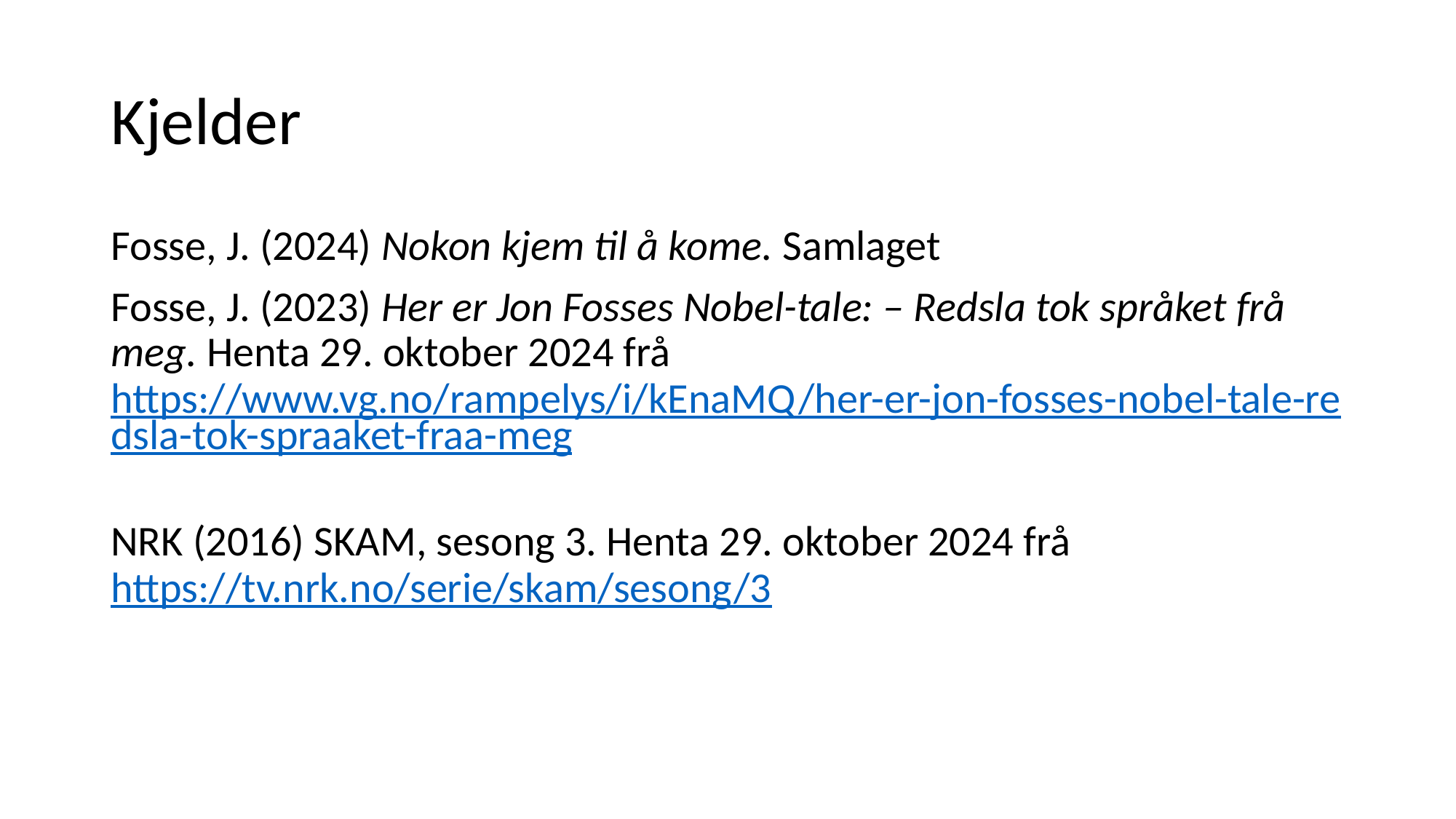

# Kjelder
Fosse, J. (2024) Nokon kjem til å kome. Samlaget
Fosse, J. (2023) Her er Jon Fosses Nobel-tale: – Redsla tok språket frå meg. Henta 29. oktober 2024 frå https://www.vg.no/rampelys/i/kEnaMQ/her-er-jon-fosses-nobel-tale-redsla-tok-spraaket-fraa-meg
NRK (2016) SKAM, sesong 3. Henta 29. oktober 2024 frå https://tv.nrk.no/serie/skam/sesong/3